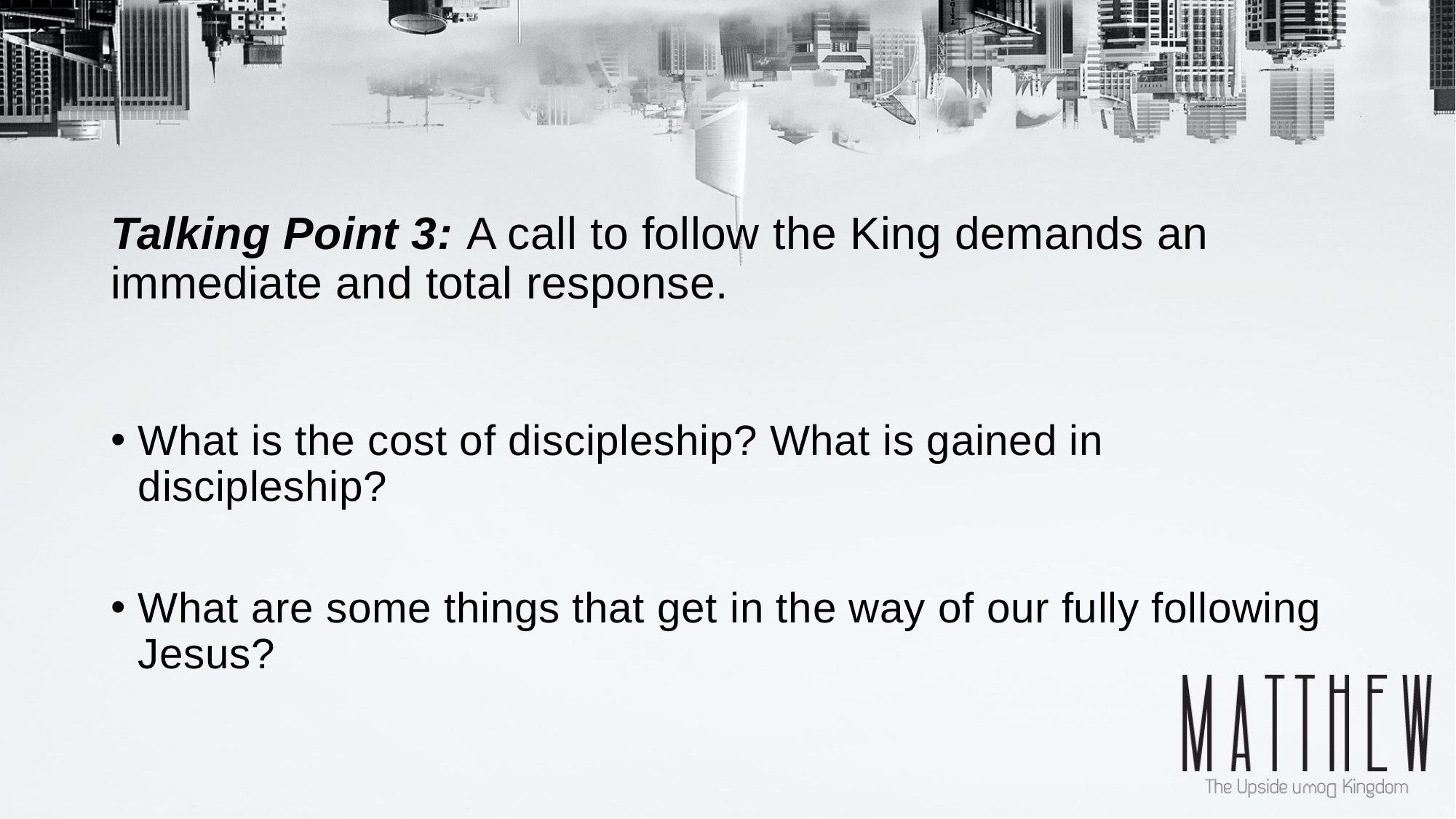

# Talking Point 3: A call to follow the King demands an immediate and total response.
What is the cost of discipleship? What is gained in discipleship?

What are some things that get in the way of our fully following Jesus?